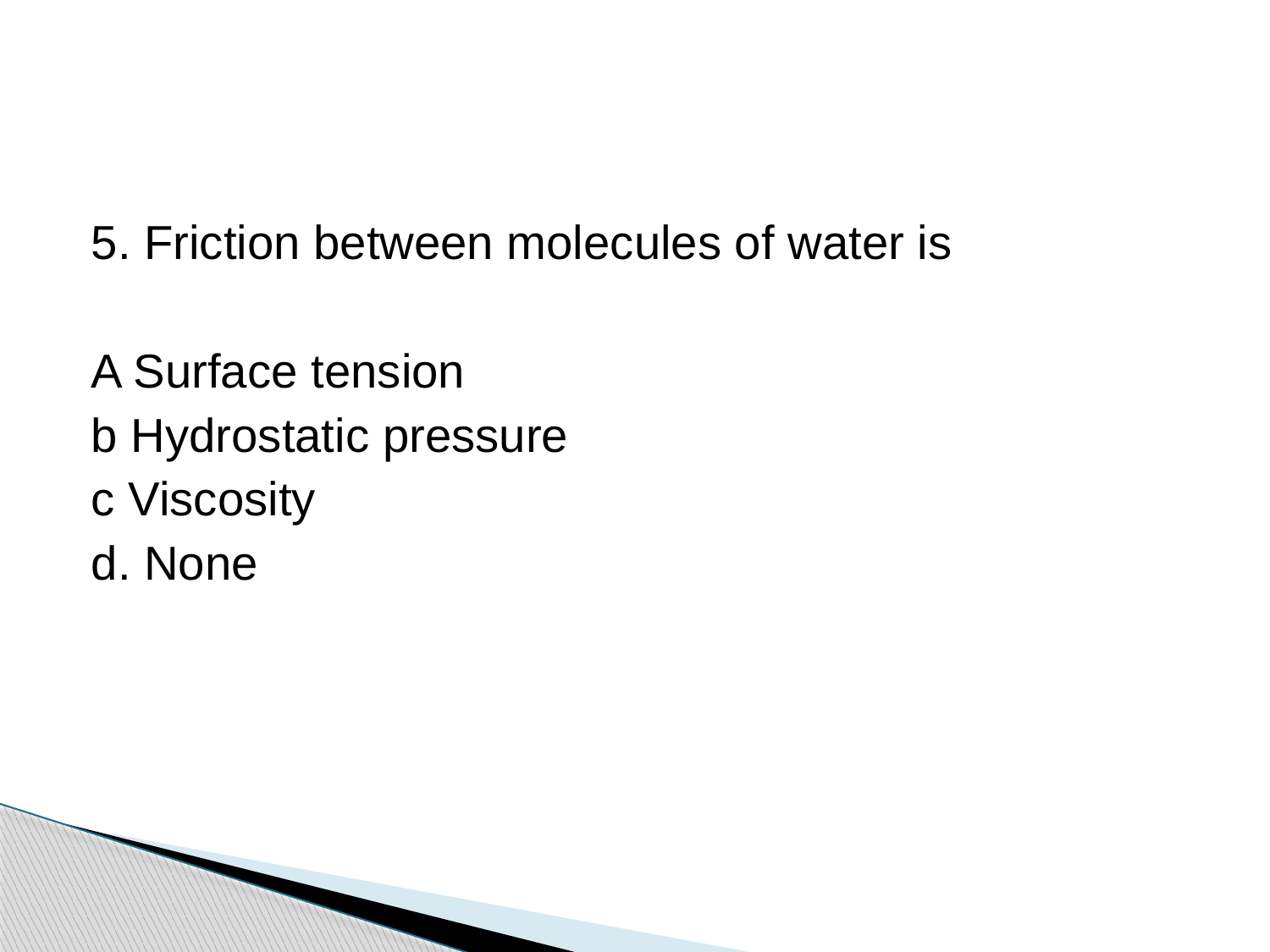

#
5. Friction between molecules of water is

A Surface tension
b Hydrostatic pressure
c Viscosity
d. None